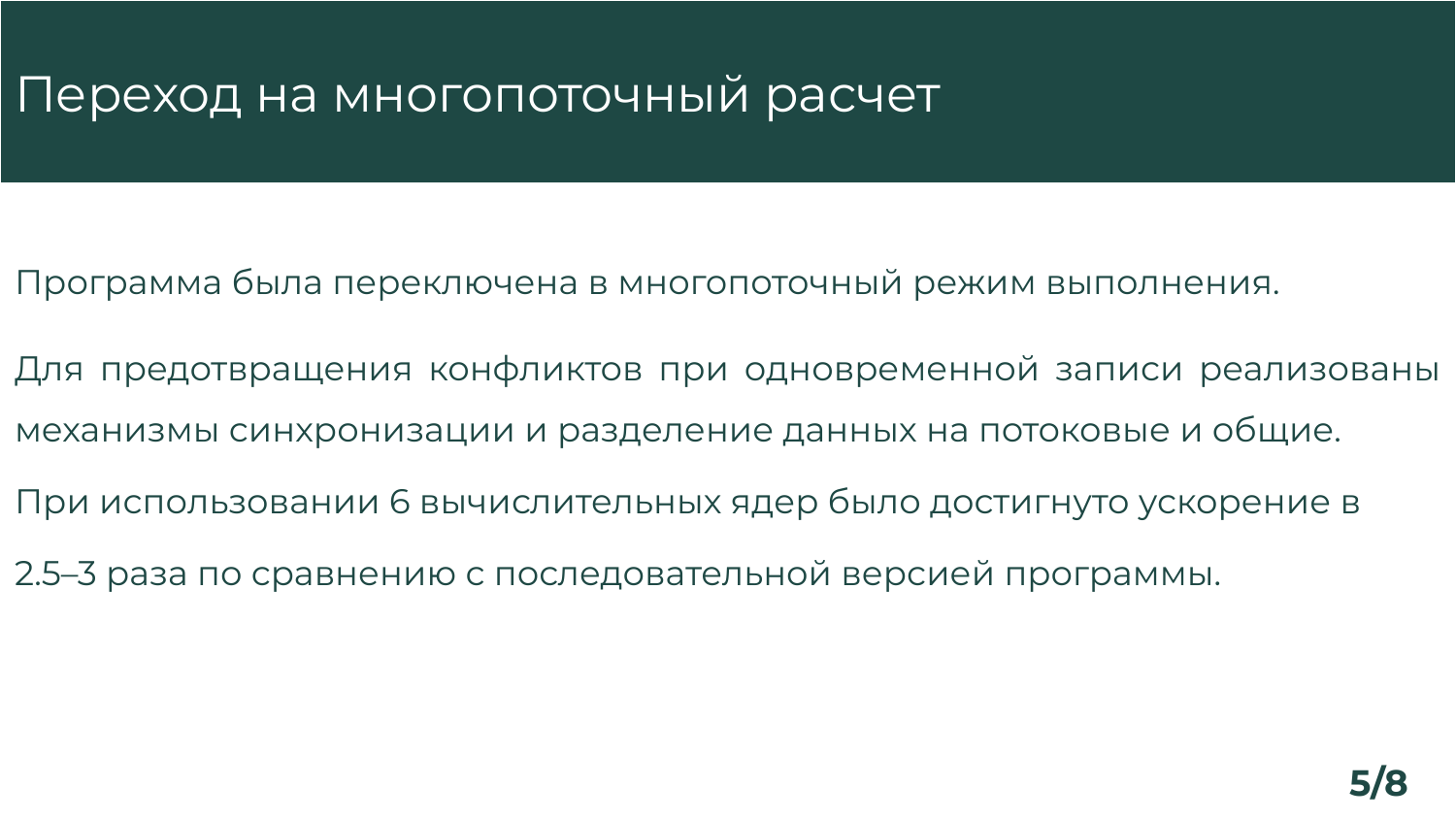

Переход на многопоточный расчет
#
Программа была переключена в многопоточный режим выполнения.
Для предотвращения конфликтов при одновременной записи реализованы механизмы синхронизации и разделение данных на потоковые и общие.
При использовании 6 вычислительных ядер было достигнуто ускорение в
2.5–3 раза по сравнению с последовательной версией программы.

5/8